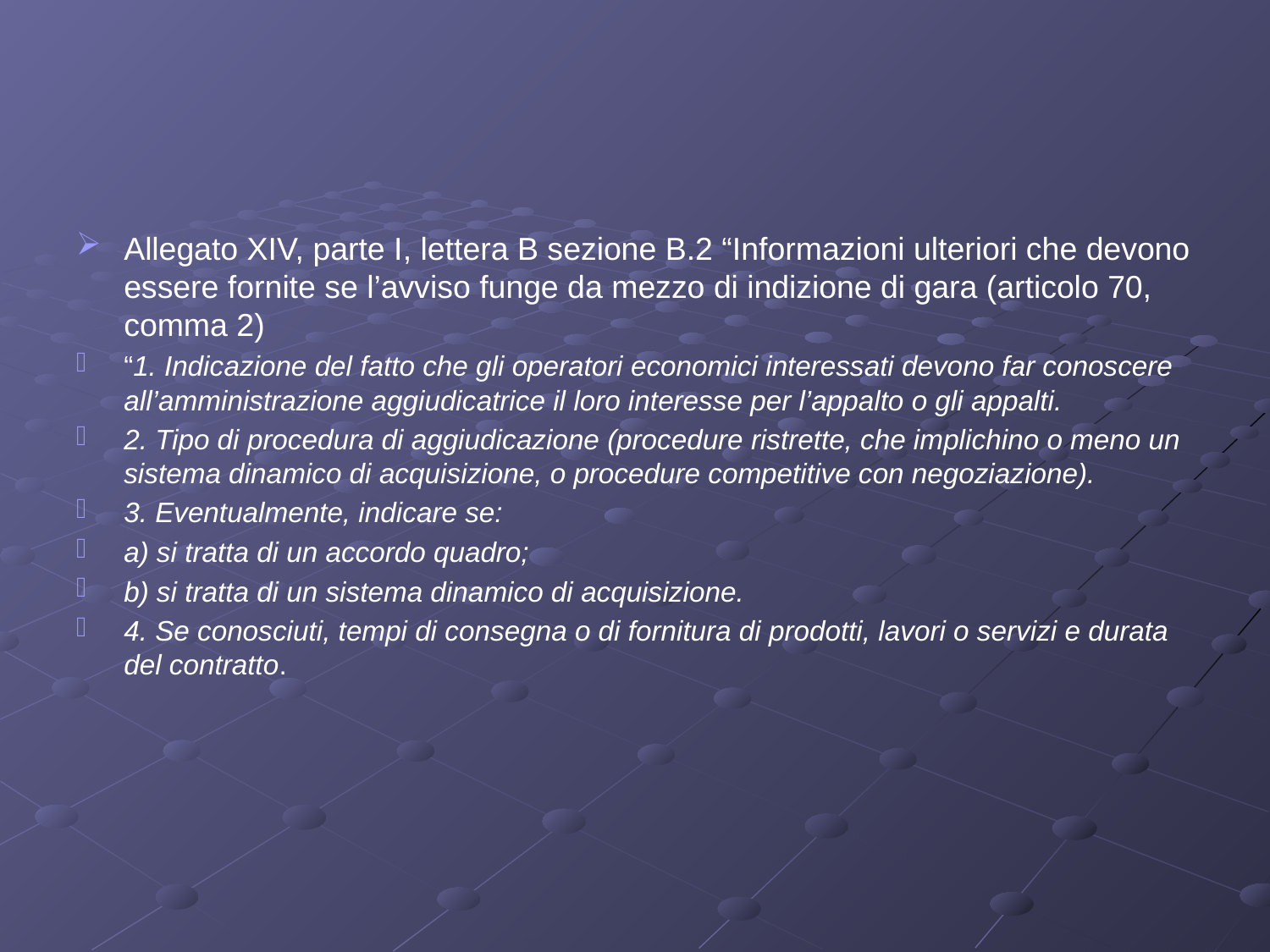

#
Allegato XIV, parte I, lettera B sezione B.2 “Informazioni ulteriori che devono essere fornite se l’avviso funge da mezzo di indizione di gara (articolo 70, comma 2)
“1. Indicazione del fatto che gli operatori economici interessati devono far conoscere all’amministrazione aggiudicatrice il loro interesse per l’appalto o gli appalti.
2. Tipo di procedura di aggiudicazione (procedure ristrette, che implichino o meno un sistema dinamico di acquisizione, o procedure competitive con negoziazione).
3. Eventualmente, indicare se:
a) si tratta di un accordo quadro;
b) si tratta di un sistema dinamico di acquisizione.
4. Se conosciuti, tempi di consegna o di fornitura di prodotti, lavori o servizi e durata del contratto.